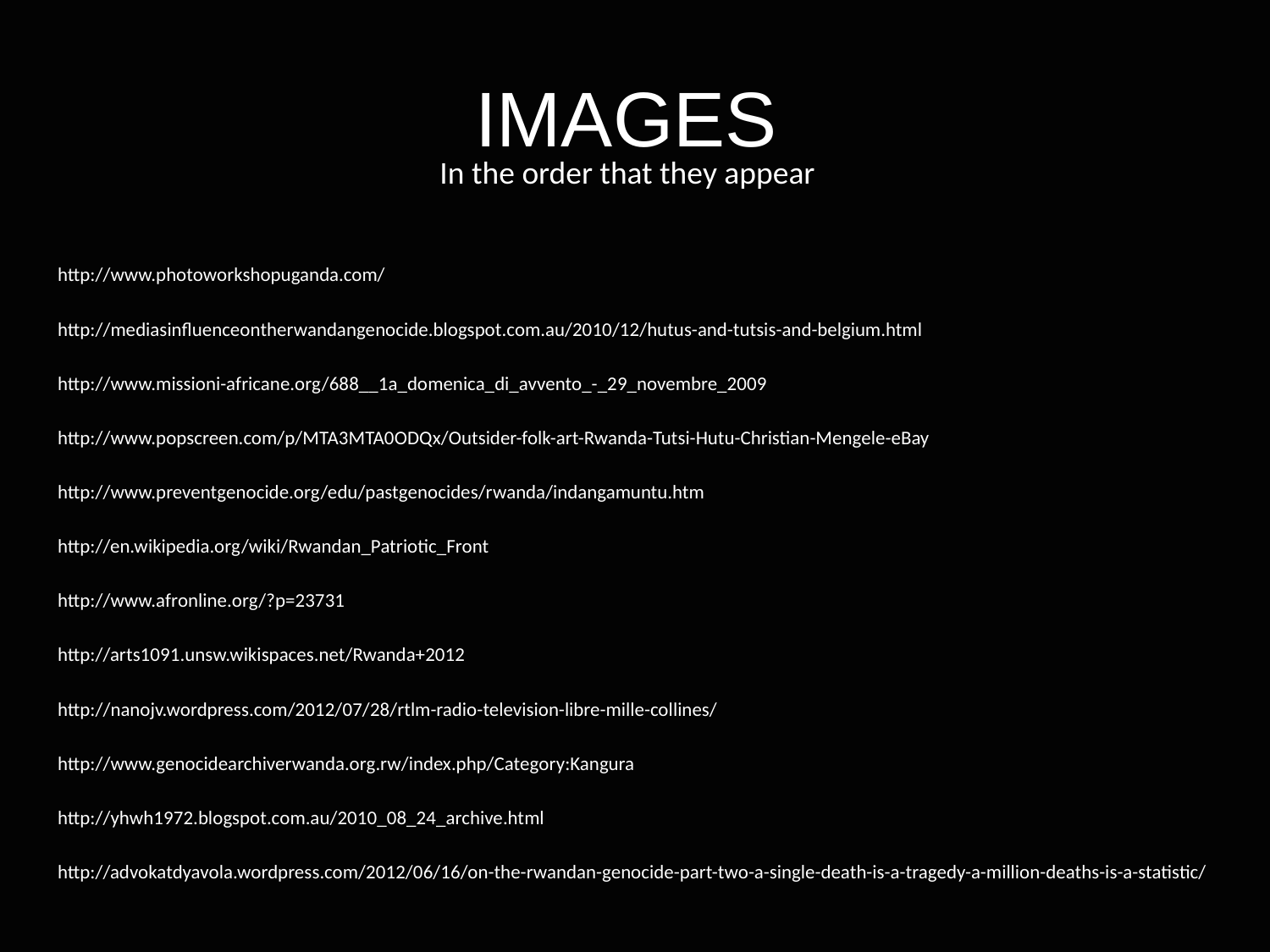

IMAGES
#
In the order that they appear
http://www.photoworkshopuganda.com/

http://mediasinfluenceontherwandangenocide.blogspot.com.au/2010/12/hutus-and-tutsis-and-belgium.html

http://www.missioni-africane.org/688__1a_domenica_di_avvento_-_29_novembre_2009

http://www.popscreen.com/p/MTA3MTA0ODQx/Outsider-folk-art-Rwanda-Tutsi-Hutu-Christian-Mengele-eBay

http://www.preventgenocide.org/edu/pastgenocides/rwanda/indangamuntu.htm

http://en.wikipedia.org/wiki/Rwandan_Patriotic_Front

http://www.afronline.org/?p=23731

http://arts1091.unsw.wikispaces.net/Rwanda+2012

http://nanojv.wordpress.com/2012/07/28/rtlm-radio-television-libre-mille-collines/

http://www.genocidearchiverwanda.org.rw/index.php/Category:Kangura

http://yhwh1972.blogspot.com.au/2010_08_24_archive.html

http://advokatdyavola.wordpress.com/2012/06/16/on-the-rwandan-genocide-part-two-a-single-death-is-a-tragedy-a-million-deaths-is-a-statistic/